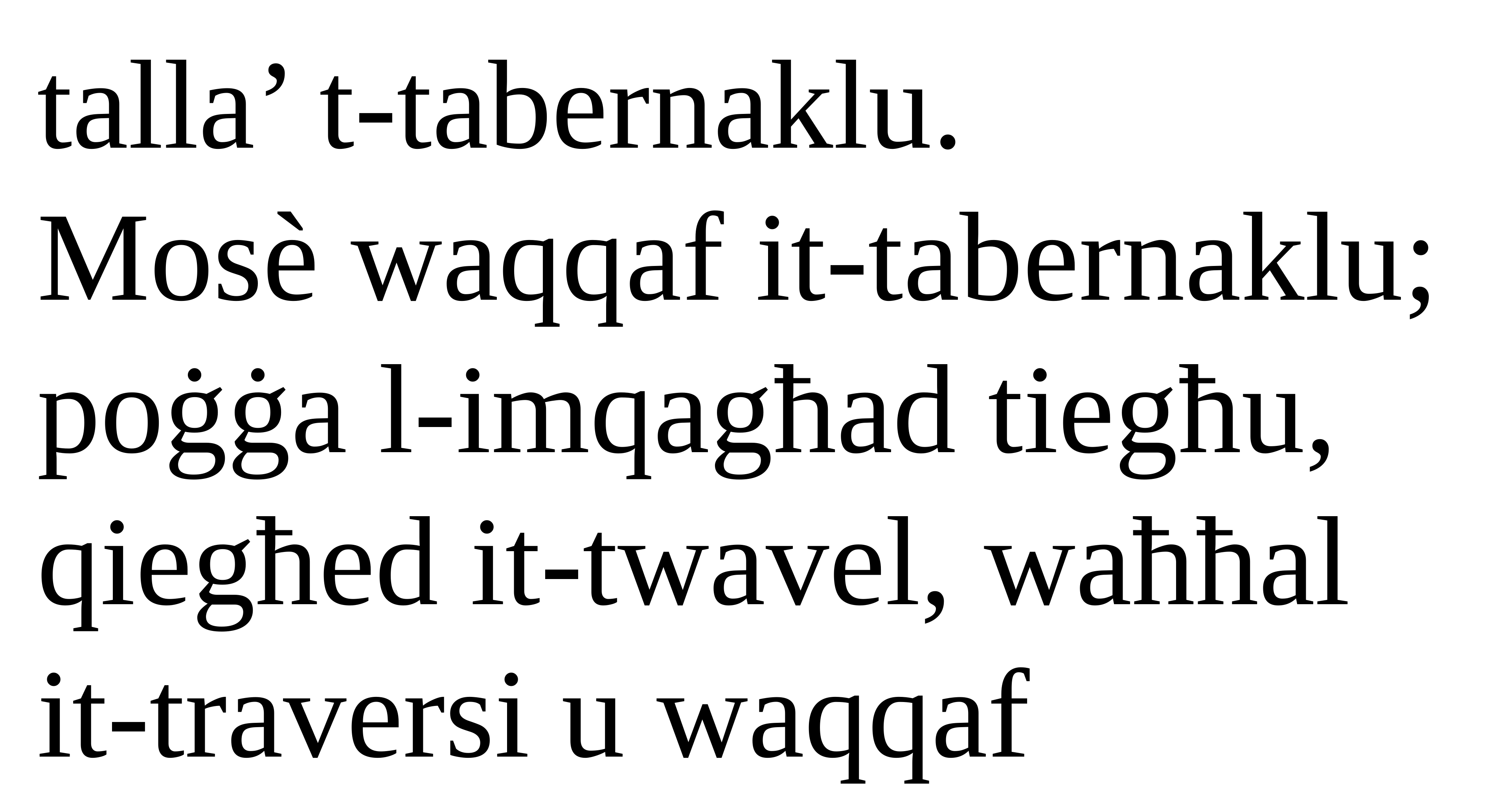

talla’ t-tabernaklu.
Mosè waqqaf it-tabernaklu; poġġa l-imqagħad tiegħu, qiegħed it-twavel, waħħal
it-traversi u waqqaf